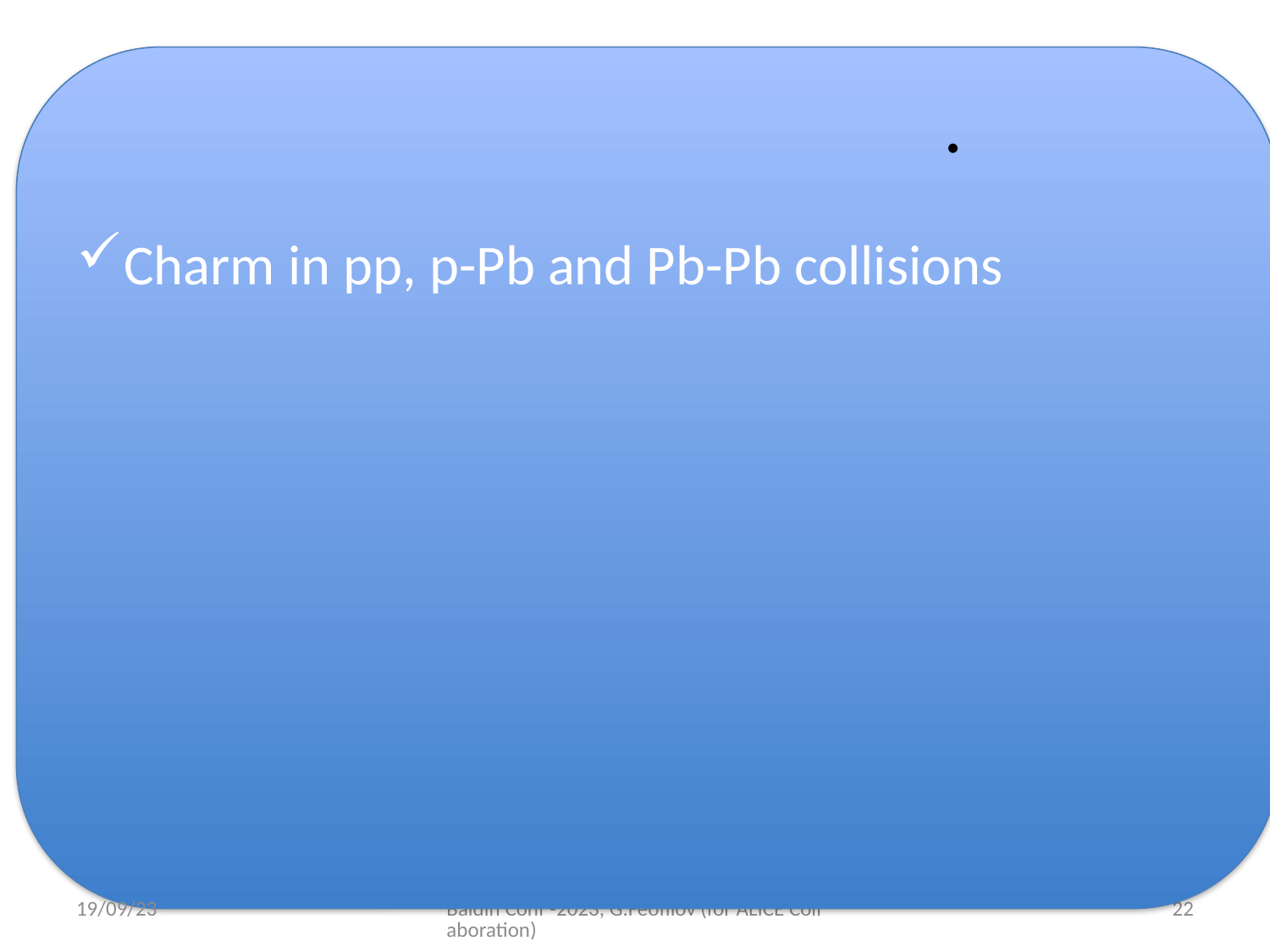

# .
Charm in pp, p-Pb and Pb-Pb collisions

19/09/23
Baldin Conf -2023, G.Feofilov (for ALICE Collaboration)
22